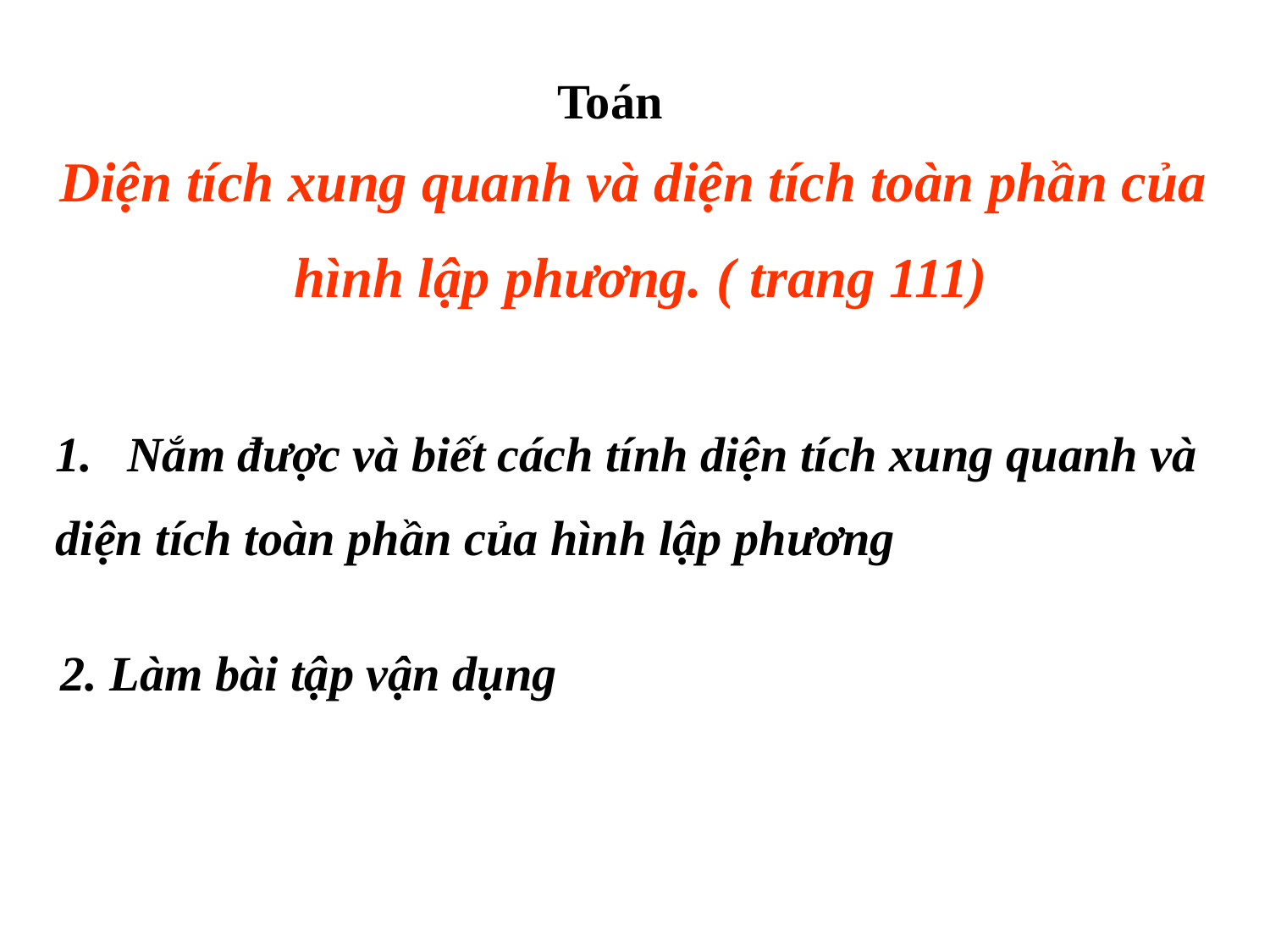

Toán
Diện tích xung quanh và diện tích toàn phần của
hình lập phương. ( trang 111)
Nắm được và biết cách tính diện tích xung quanh và
diện tích toàn phần của hình lập phương
2. Làm bài tập vận dụng